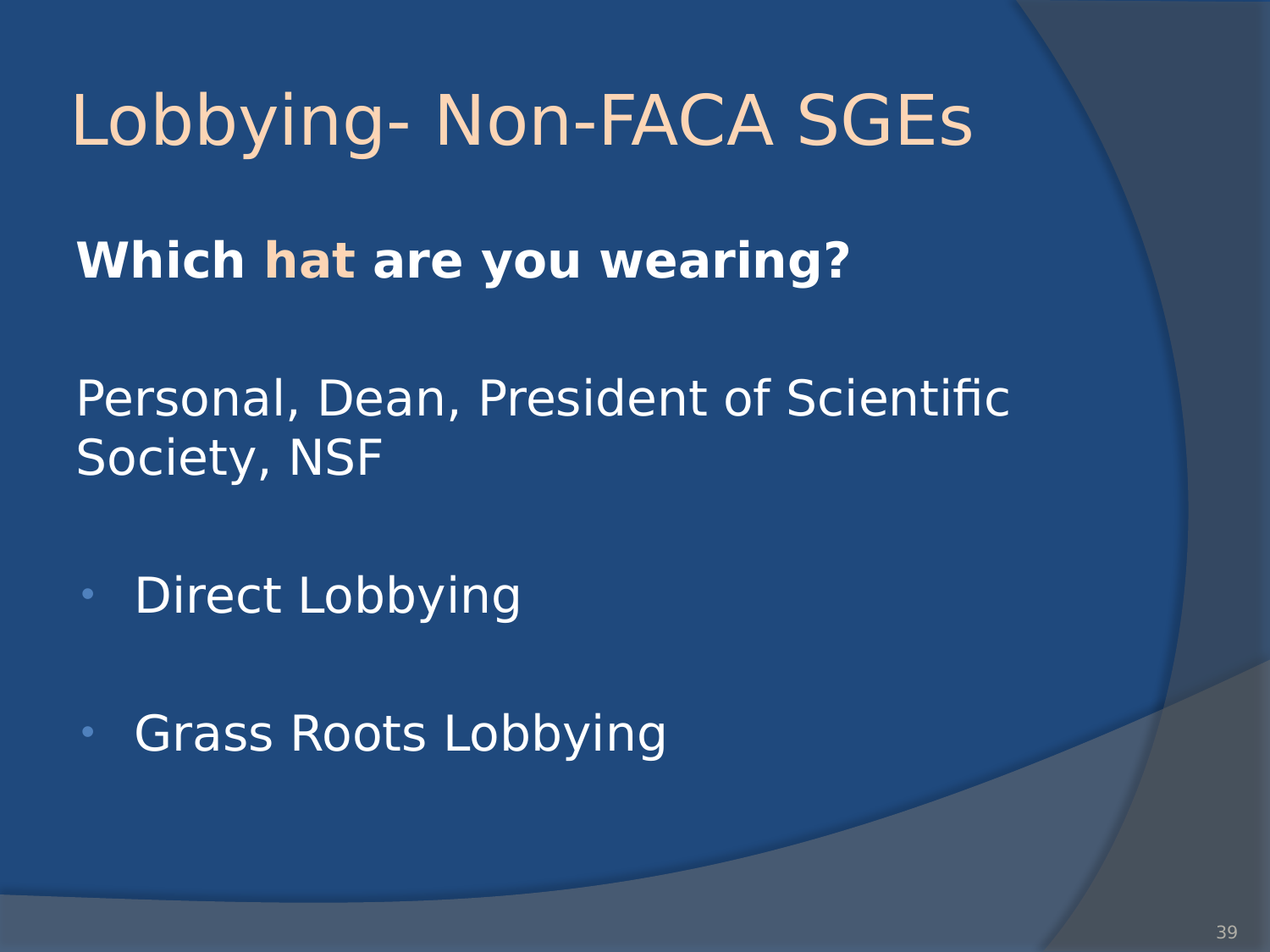

# Lobbying- Non-FACA SGEs
Which hat are you wearing?

Personal, Dean, President of Scientific Society, NSF

Direct Lobbying

Grass Roots Lobbying

39